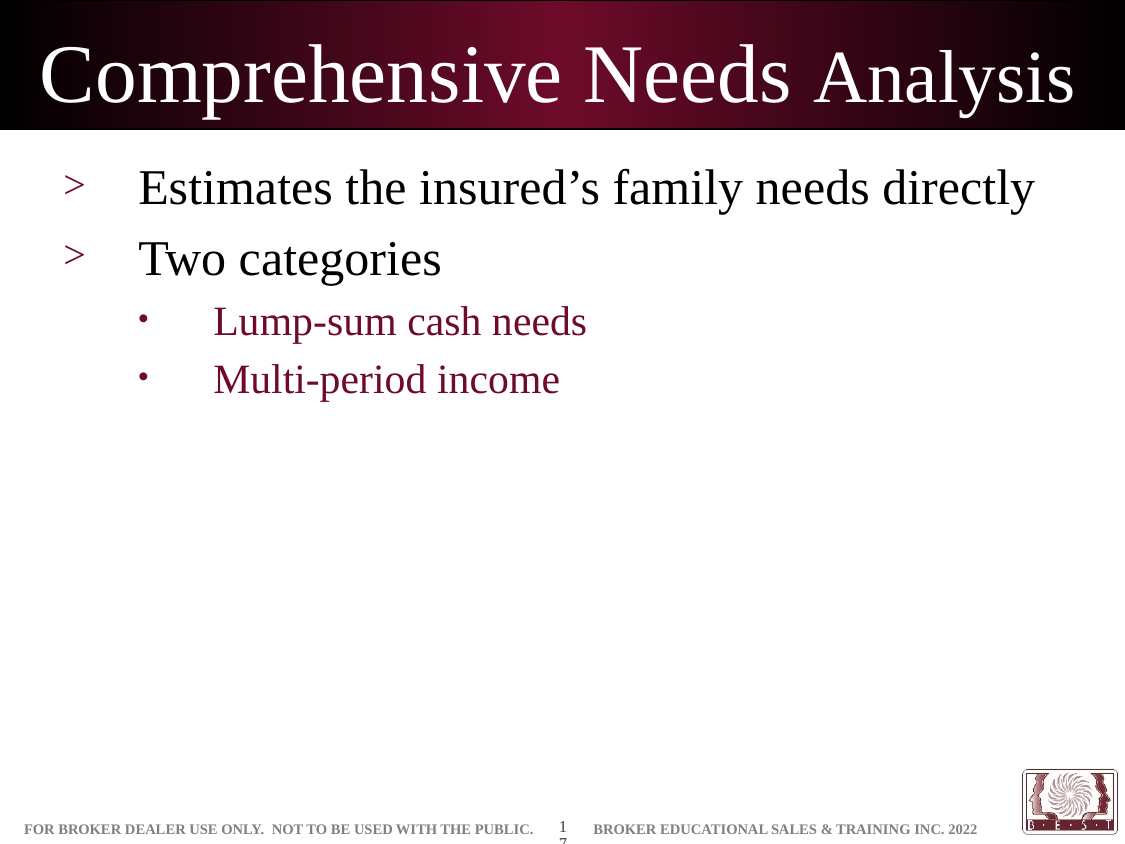

# Comprehensive Needs Analysis
Estimates the insured’s family needs directly
Two categories
Lump-sum cash needs
Multi-period income
17